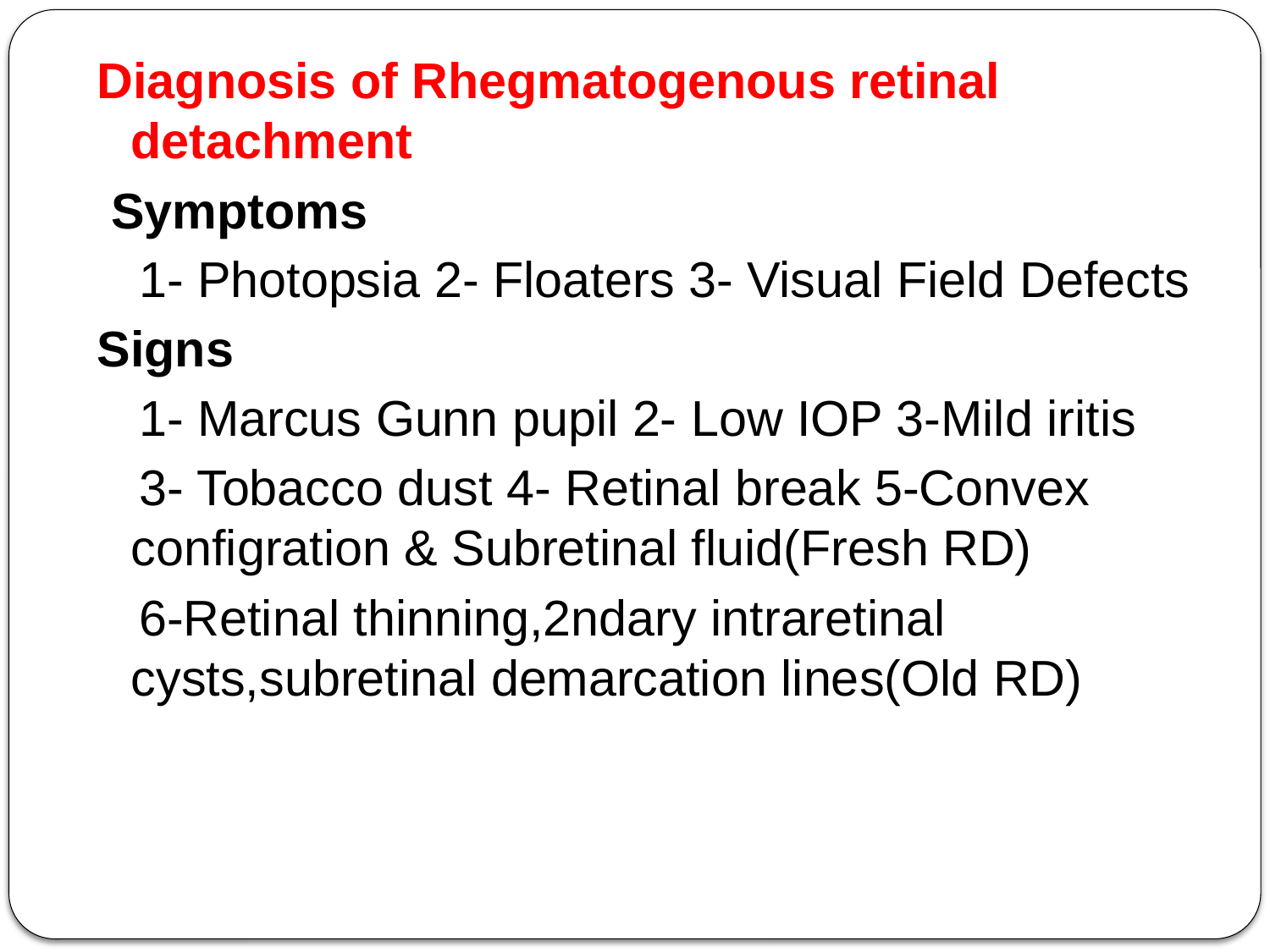

#
Diagnosis of Rhegmatogenous retinal detachment
 Symptoms
   1- Photopsia 2- Floaters 3- Visual Field Defects
Signs
   1- Marcus Gunn pupil 2- Low IOP 3-Mild iritis
   3- Tobacco dust 4- Retinal break 5-Convex     	configration & Subretinal fluid(Fresh RD)
   6-Retinal thinning,2ndary intraretinal   	cysts,subretinal demarcation lines(Old RD)